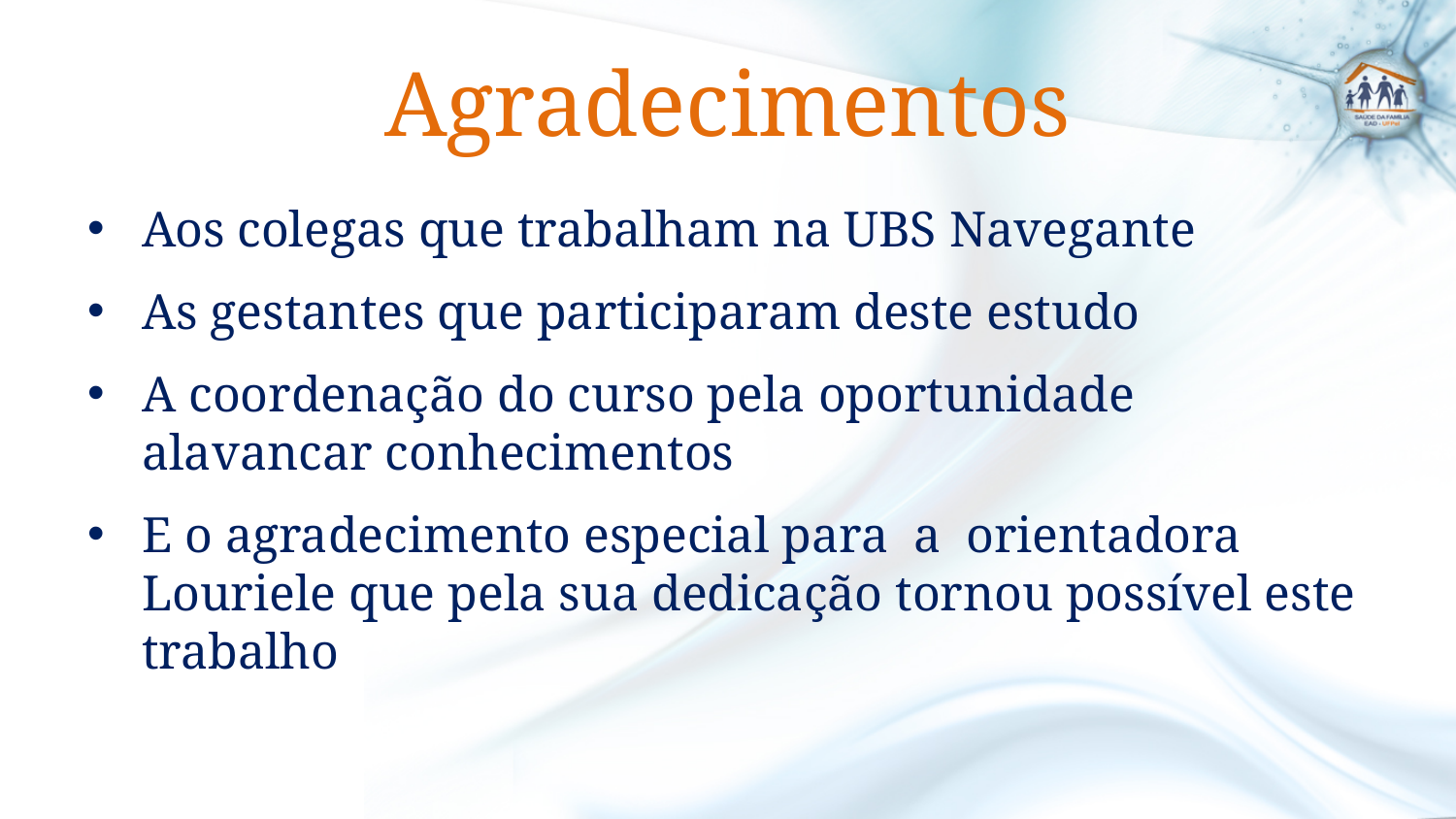

# Agradecimentos

Aos colegas que trabalham na UBS Navegante
As gestantes que participaram deste estudo
A coordenação do curso pela oportunidade alavancar conhecimentos
E o agradecimento especial para  a  orientadora  Louriele que pela sua dedicação tornou possível este  trabalho